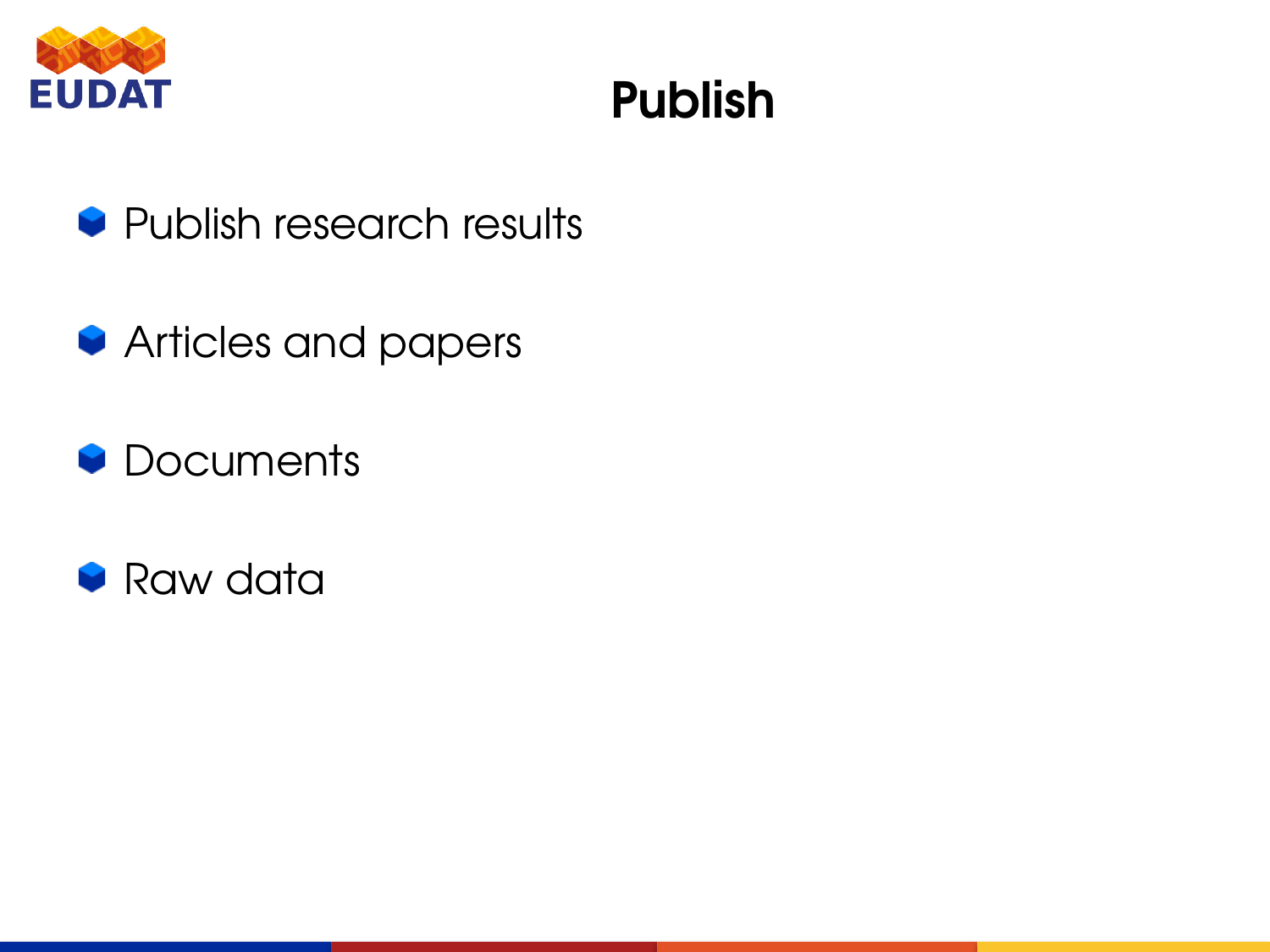

# Publish
Publish research results

Articles and papers

Documents

Raw data